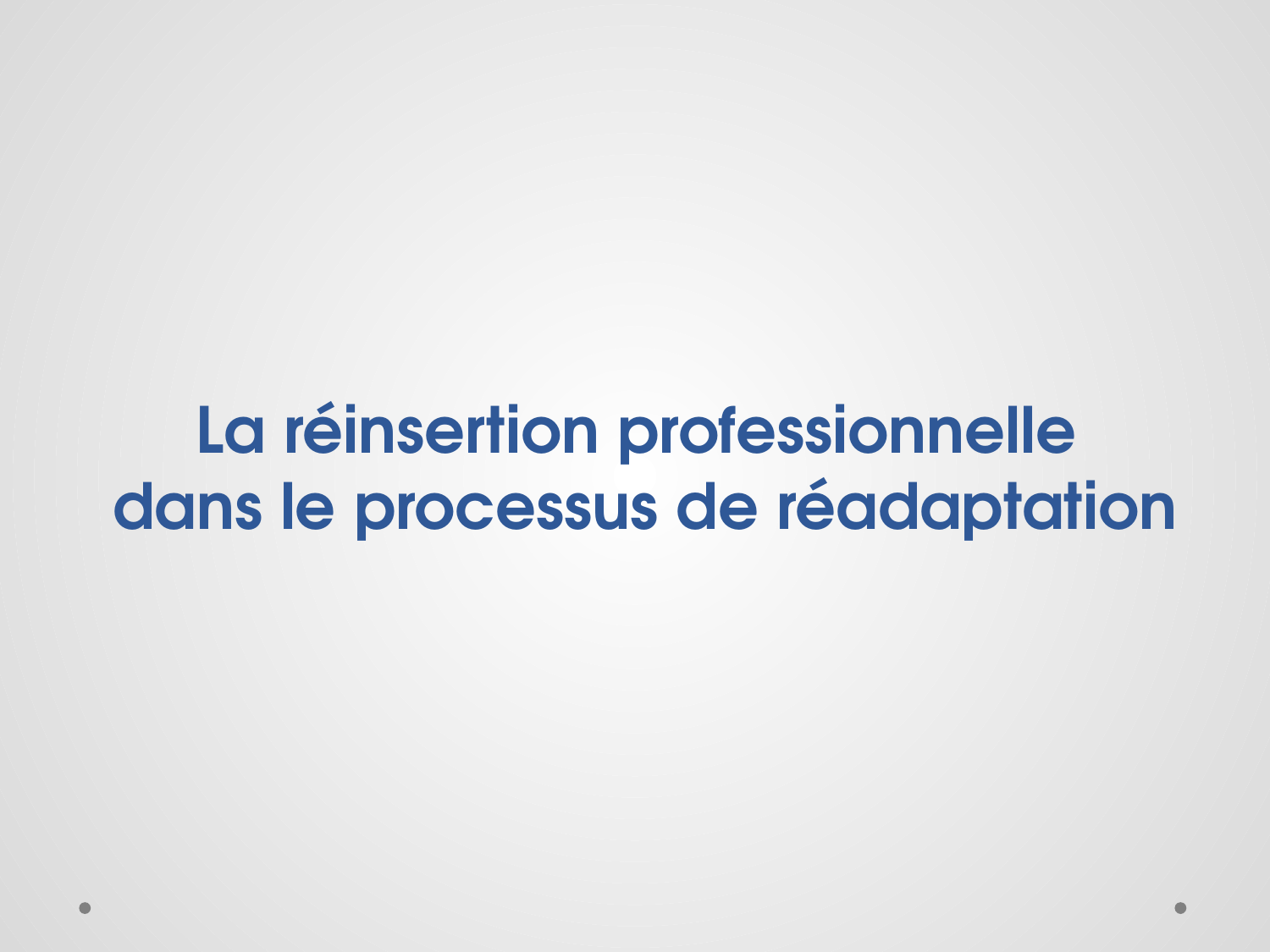

# La réinsertion professionnelle dans le processus de réadaptation